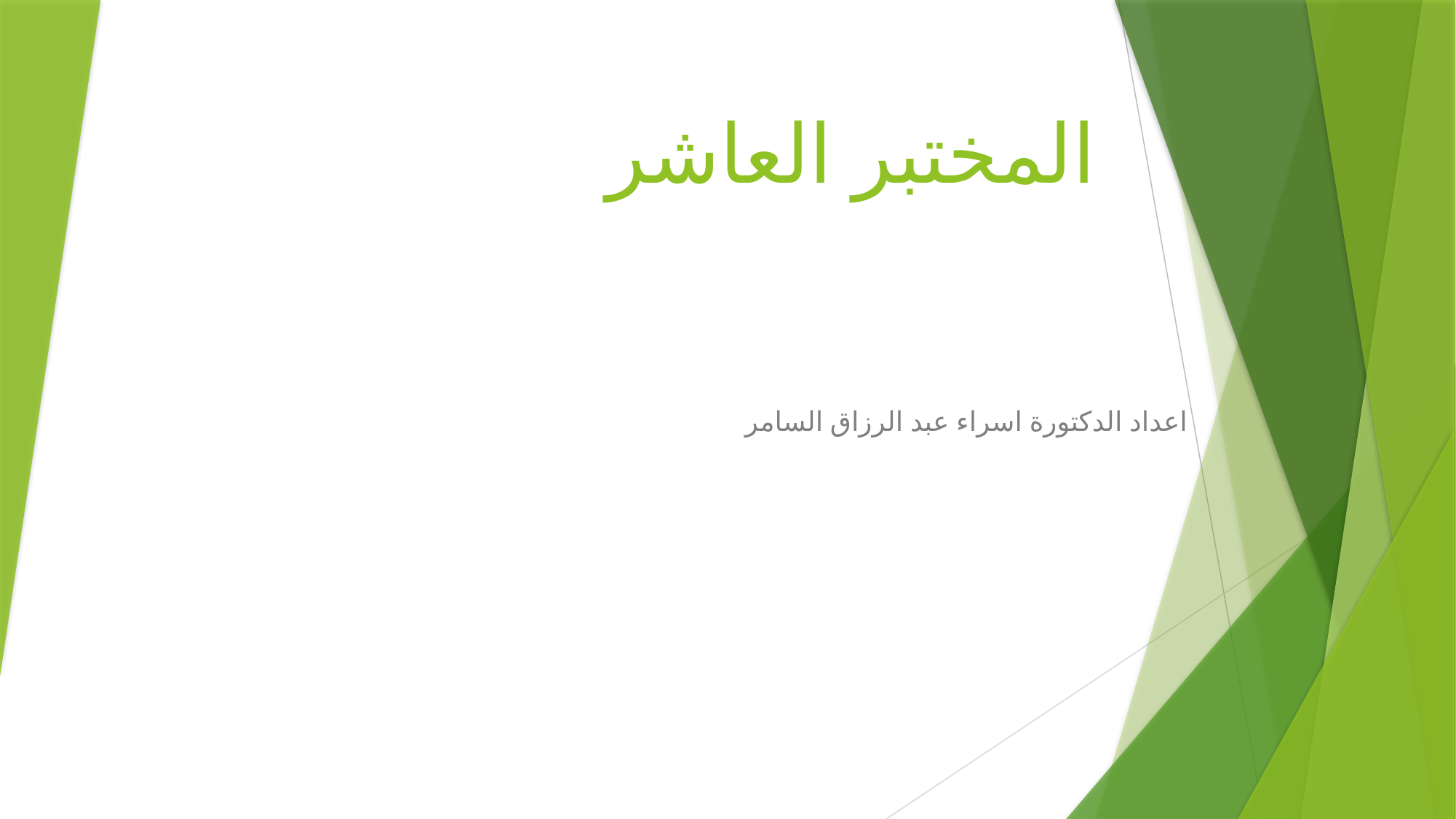

# المختبر العاشر
اعداد الدكتورة اسراء عبد الرزاق السامر